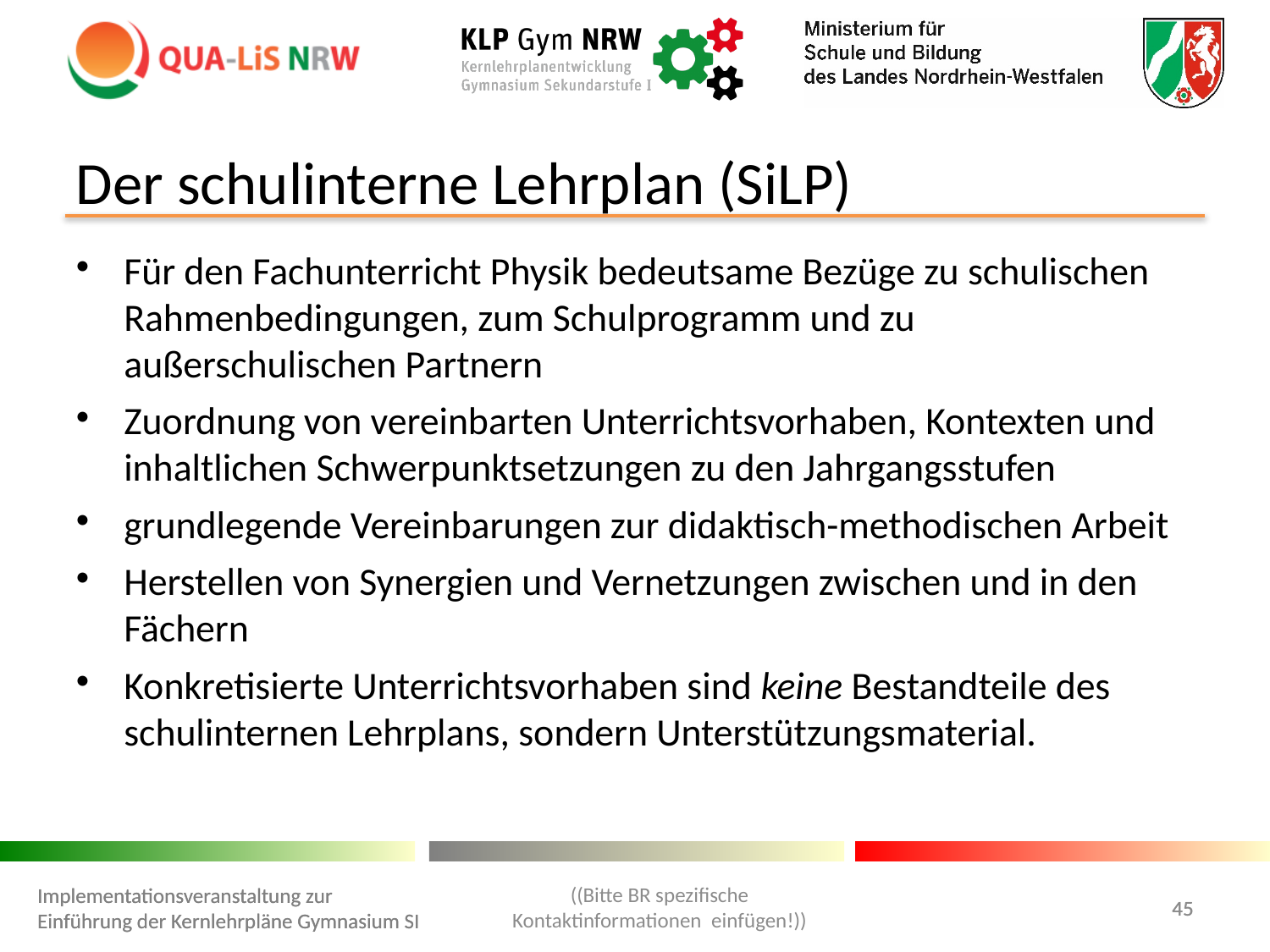

Der schulinterne Lehrplan (SiLP)

Für den Fachunterricht Physik bedeutsame Bezüge zu schulischen Rahmenbedingungen, zum Schulprogramm und zu außerschulischen Partnern
Zuordnung von vereinbarten Unterrichtsvorhaben, Kontexten und inhaltlichen Schwerpunktsetzungen zu den Jahrgangsstufen
grundlegende Vereinbarungen zur didaktisch-methodischen Arbeit
Herstellen von Synergien und Vernetzungen zwischen und in den Fächern
Konkretisierte Unterrichtsvorhaben sind keine Bestandteile des schulinternen Lehrplans, sondern Unterstützungsmaterial.
((Bitte BR spezifische Kontaktinformationen  einfügen!))
Implementationsveranstaltung zur Einführung der Kernlehrpläne Gymnasium SI
Implementationsveranstaltung zur Einführung der Kernlehrpläne Gymnasium SI
45
45